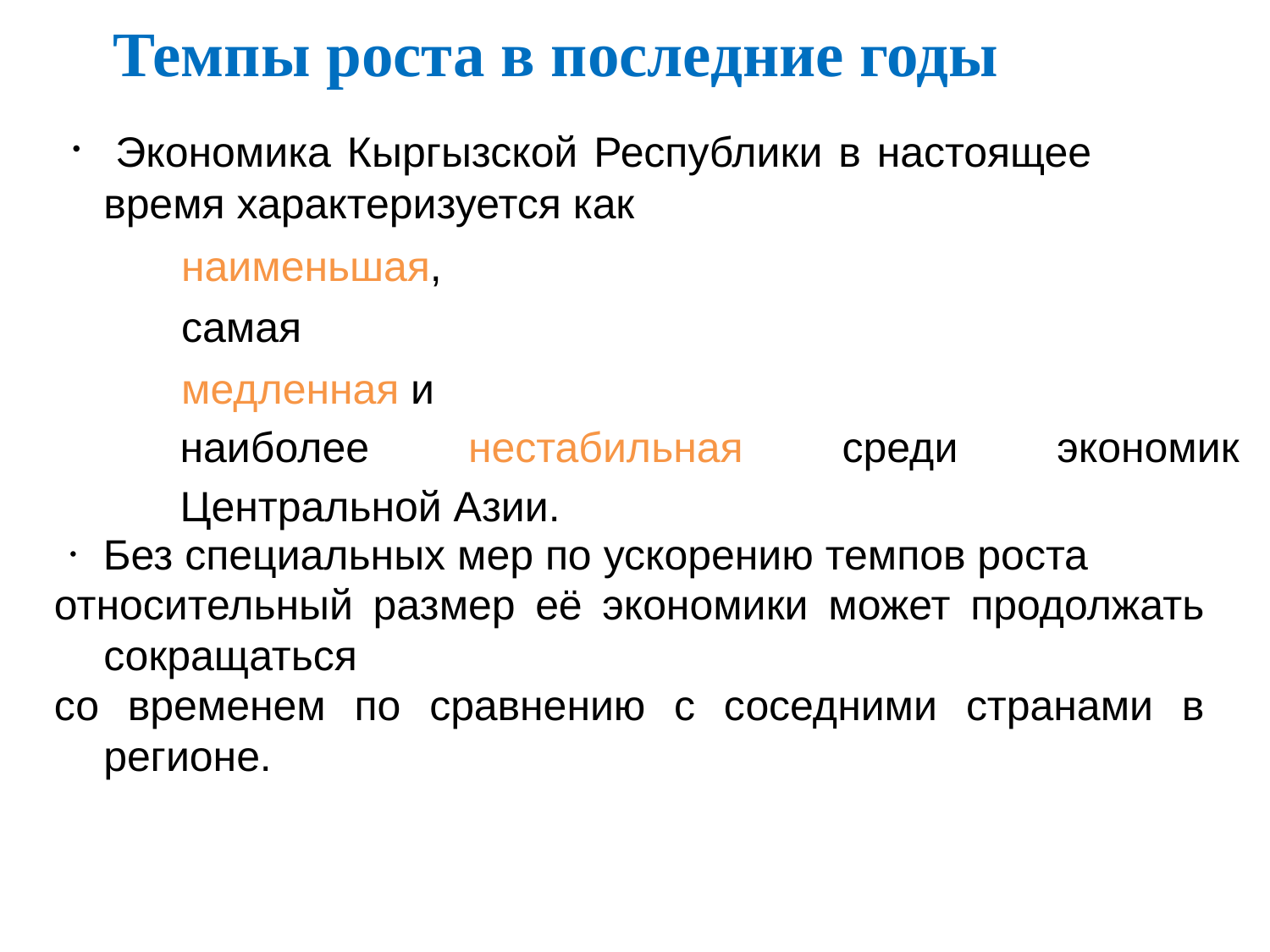

# Темпы роста в последние годы
ㆍЭкономика Кыргызской Республики в настоящее время характеризуется как
наименьшая, самая медленная и
наиболее нестабильная среди экономик Центральной Азии.
ㆍБез специальных мер по ускорению темпов роста
относительный размер её экономики может продолжать сокращаться
со временем по сравнению с соседними странами в регионе.